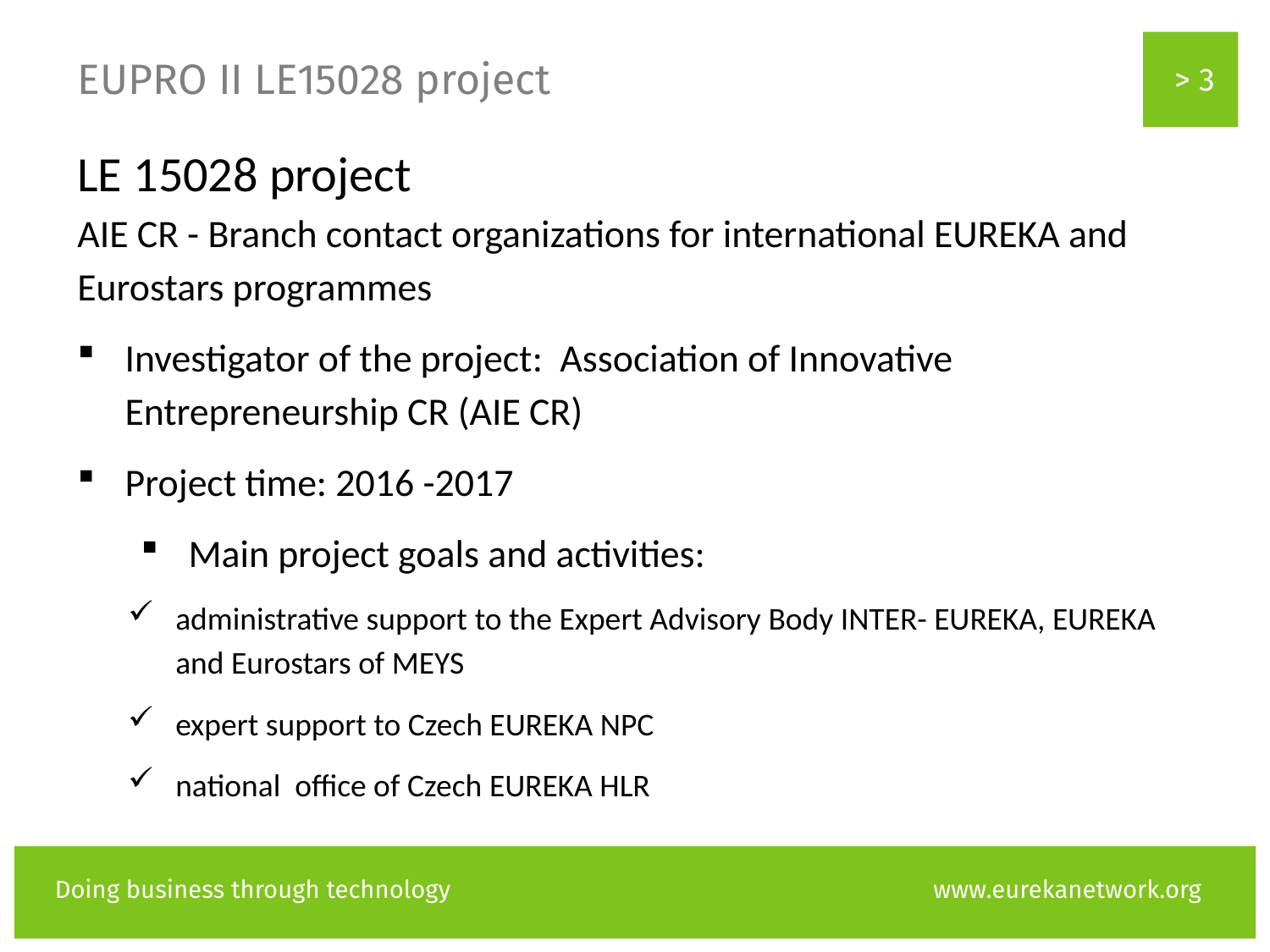

# EUPRO II LE15028 project
LE 15028 project
AIE CR - Branch contact organizations for international EUREKA and Eurostars programmes
Investigator of the project:  Association of Innovative Entrepreneurship CR (AIE CR)
Project time: 2016 -2017
Main project goals and activities:
administrative support to the Expert Advisory Body INTER- EUREKA, EUREKA and Eurostars of MEYS
expert support to Czech EUREKA NPC
national  office of Czech EUREKA HLR